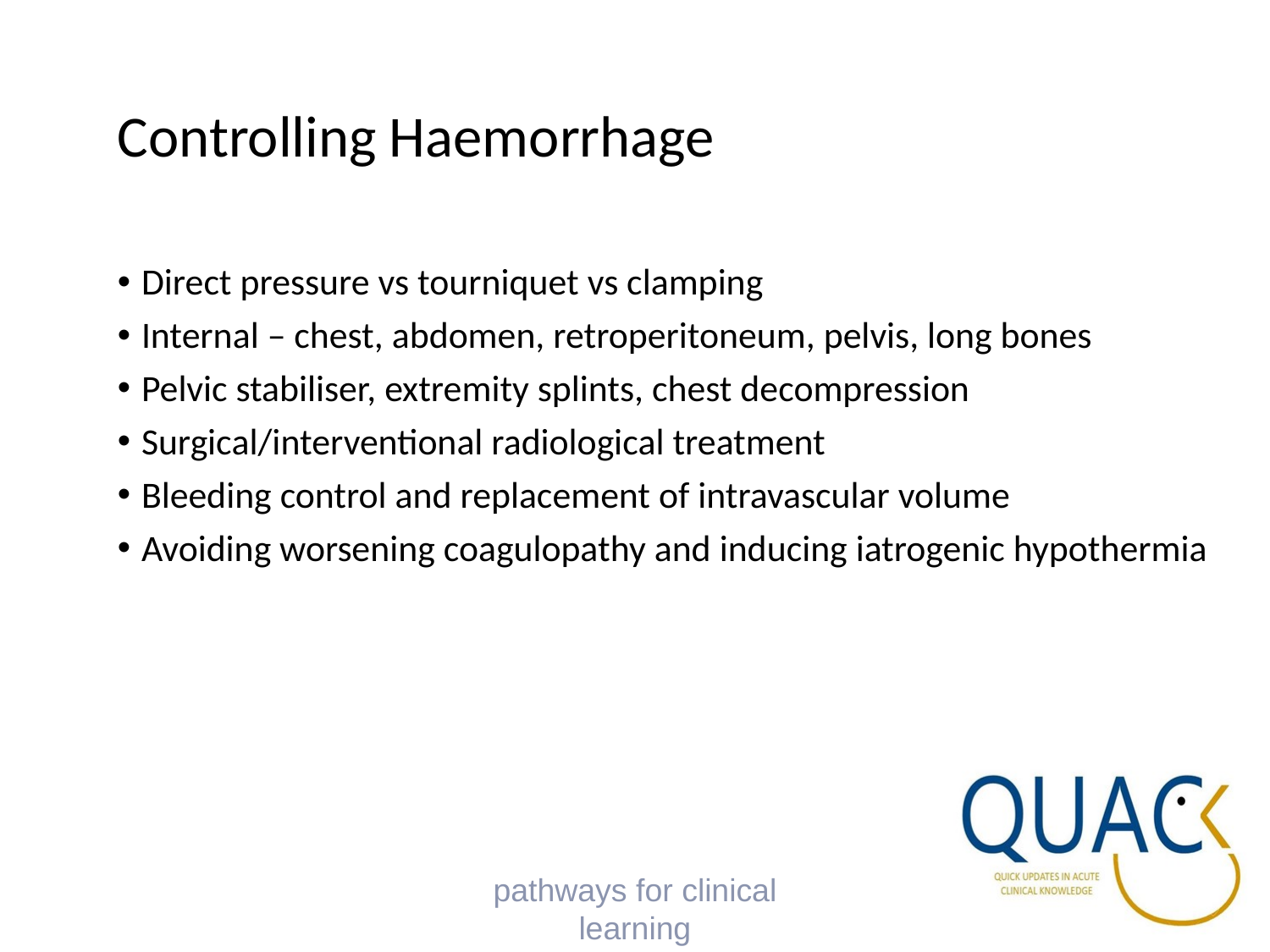

# Controlling Haemorrhage
Direct pressure vs tourniquet vs clamping
Internal – chest, abdomen, retroperitoneum, pelvis, long bones
Pelvic stabiliser, extremity splints, chest decompression
Surgical/interventional radiological treatment
Bleeding control and replacement of intravascular volume
Avoiding worsening coagulopathy and inducing iatrogenic hypothermia
pathways for clinical learning